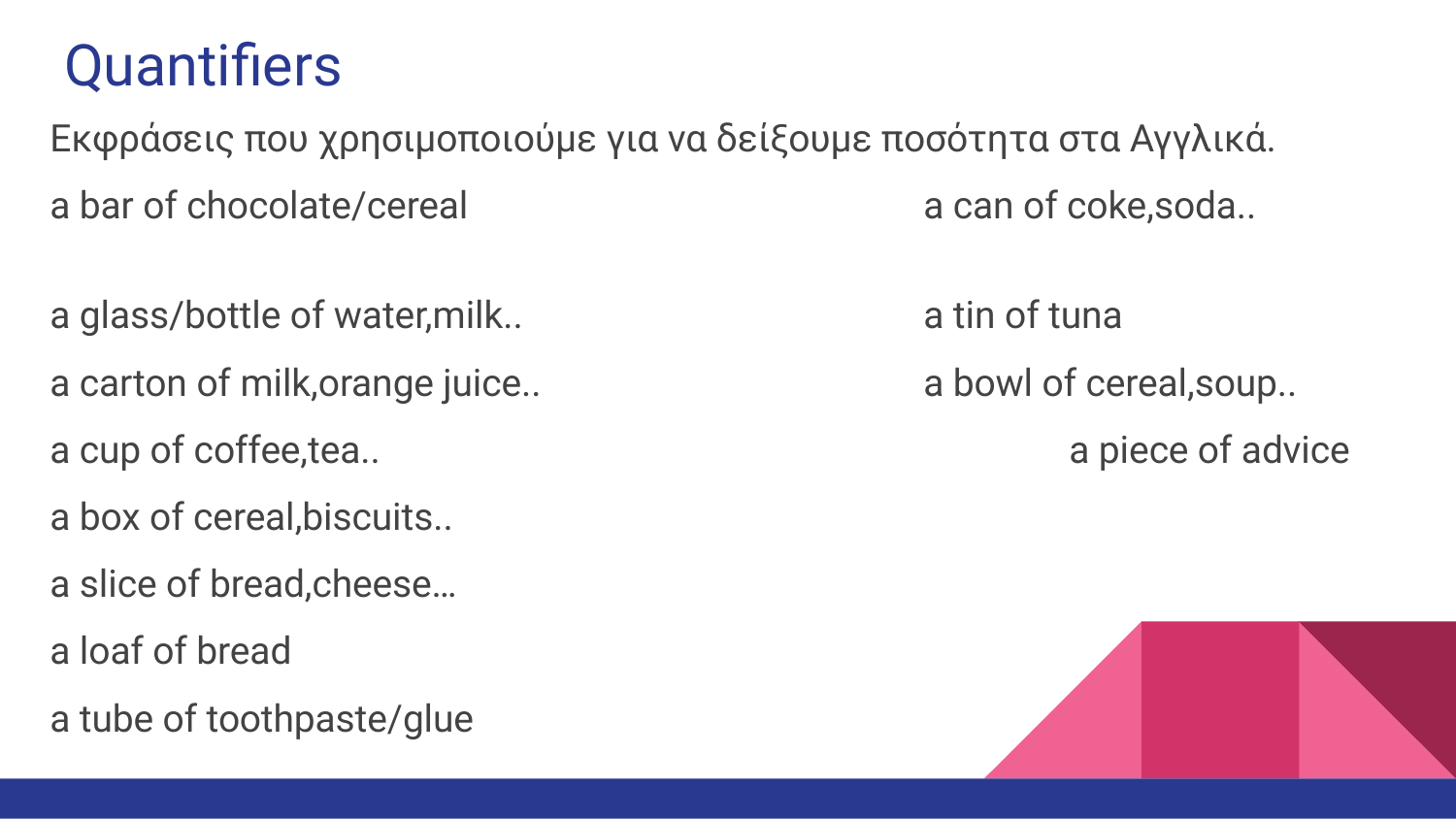

# Quantifiers
Εκφράσεις που χρησιμοποιούμε για να δείξουμε ποσότητα στα Αγγλικά.
a bar of chocolate/cereal				a can of coke,soda..
a glass/bottle of water,milk..			a tin of tuna
a carton of milk,orange juice..			a bowl of cereal,soup..
a cup of coffee,tea..					a piece of advice
a box of cereal,biscuits..
a slice of bread,cheese…
a loaf of bread
a tube of toothpaste/glue